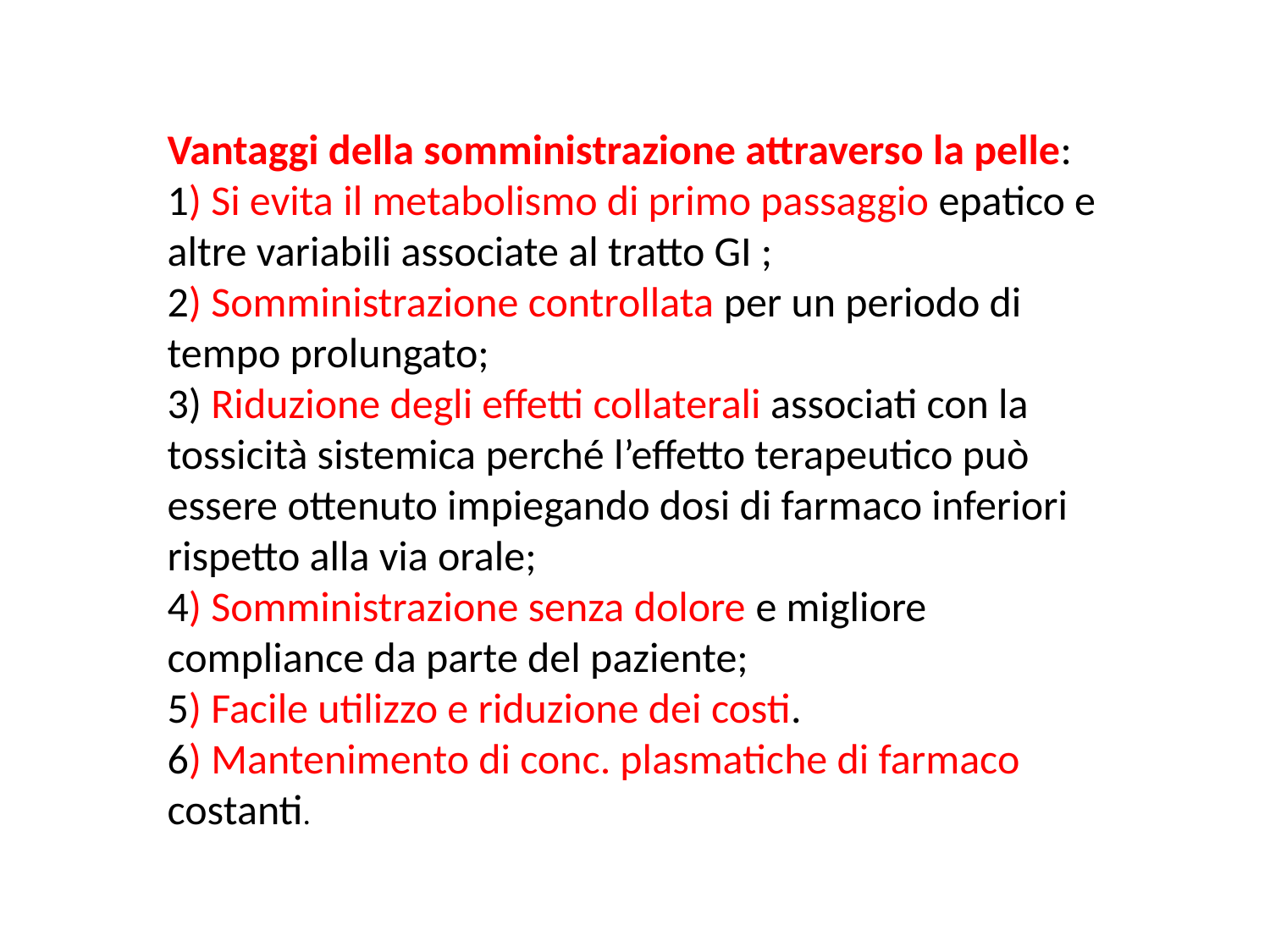

Vantaggi della somministrazione attraverso la pelle:
1) Si evita il metabolismo di primo passaggio epatico e altre variabili associate al tratto GI ;
2) Somministrazione controllata per un periodo di tempo prolungato;
3) Riduzione degli effetti collaterali associati con la tossicità sistemica perché l’effetto terapeutico può essere ottenuto impiegando dosi di farmaco inferiori rispetto alla via orale;
4) Somministrazione senza dolore e migliore compliance da parte del paziente;
5) Facile utilizzo e riduzione dei costi.
6) Mantenimento di conc. plasmatiche di farmaco costanti.